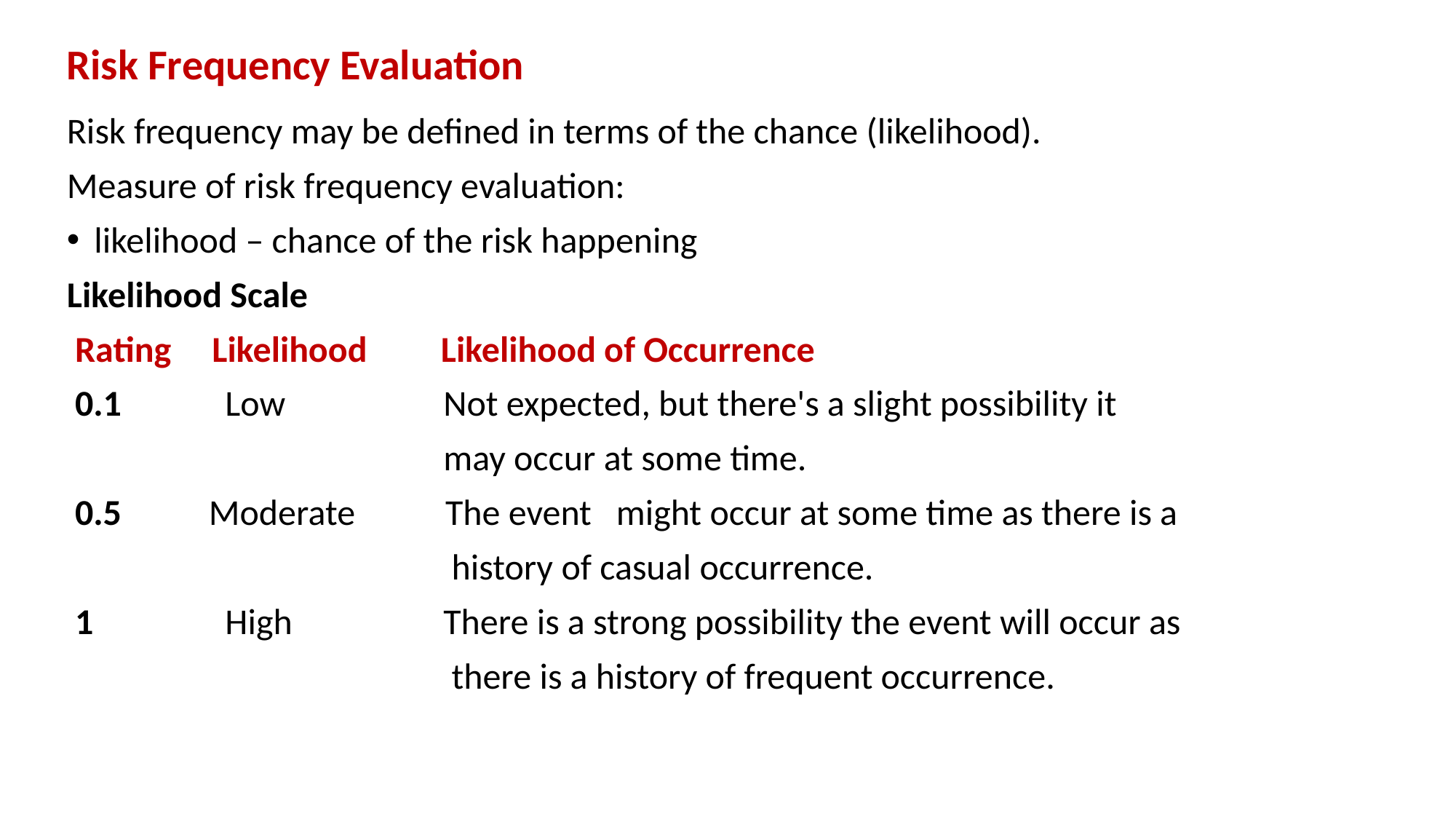

# Risk Frequency Evaluation
Risk frequency may be defined in terms of the chance (likelihood).
Measure of risk frequency evaluation:
likelihood – chance of the risk happening
Likelihood Scale
 Rating     Likelihood         Likelihood of Occurrence
 0.1 	      Low 	      Not expected, but there's a slight possibility it
                                              may occur at some time.
 0.5 	    Moderate           The event   might occur at some time as there is a
                                               history of casual occurrence.
 1 	      High 	      There is a strong possibility the event will occur as
                                               there is a history of frequent occurrence.